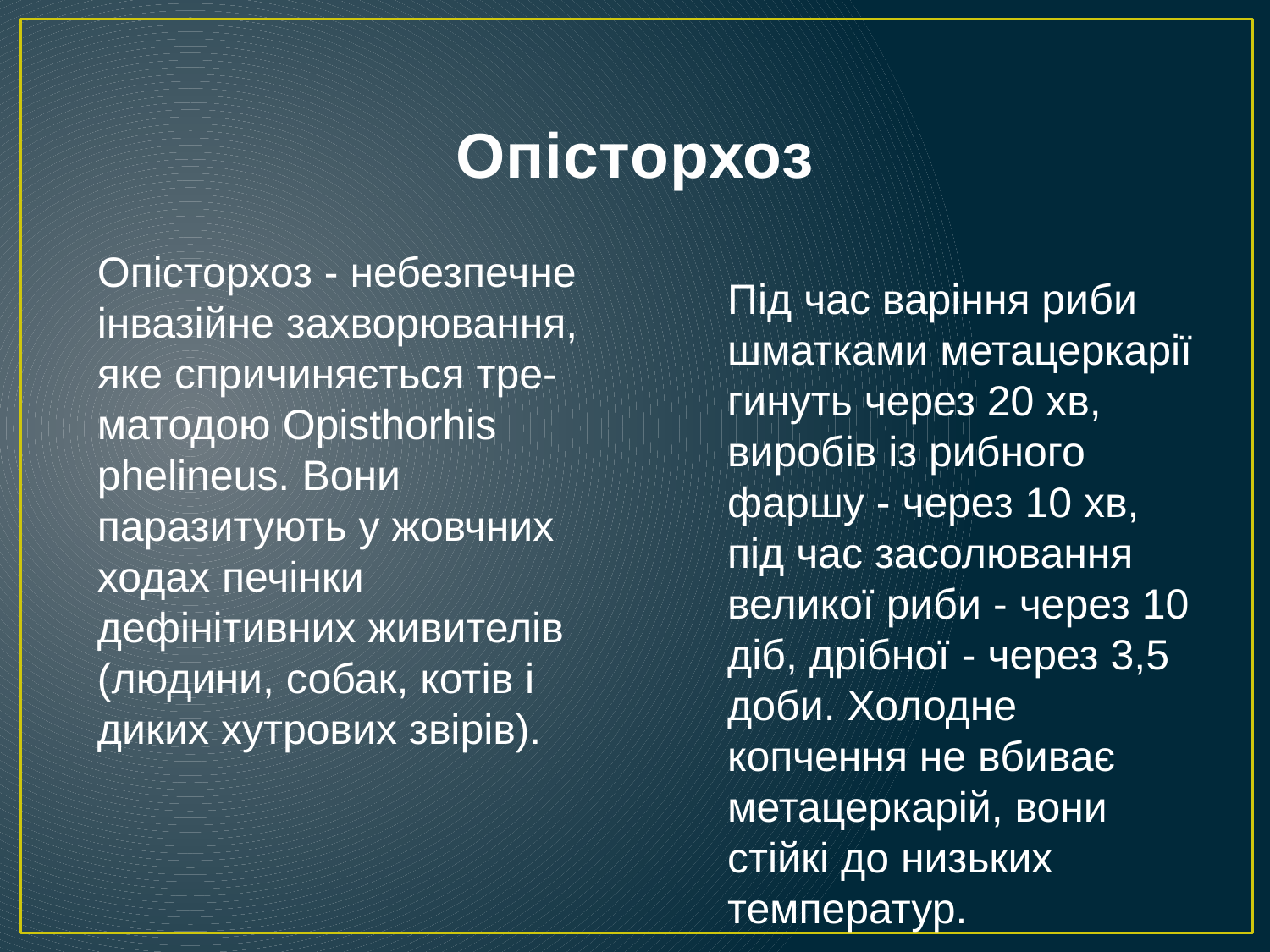

# Опісторхоз
Опісторхоз - небезпечне інвазійне захворювання, яке спричиняється тре-матодою Opisthorhis phelineus. Вони паразитують у жовчних ходах печінки дефінітивних живителів (людини, собак, котів і диких хутрових звірів).
Під час варіння риби шматками метацеркарії гинуть через 20 хв, виробів із рибного фаршу - через 10 хв, під час засолювання великої риби - через 10 діб, дрібної - через 3,5 доби. Холодне копчення не вбиває метацеркарій, вони стійкі до низьких температур.